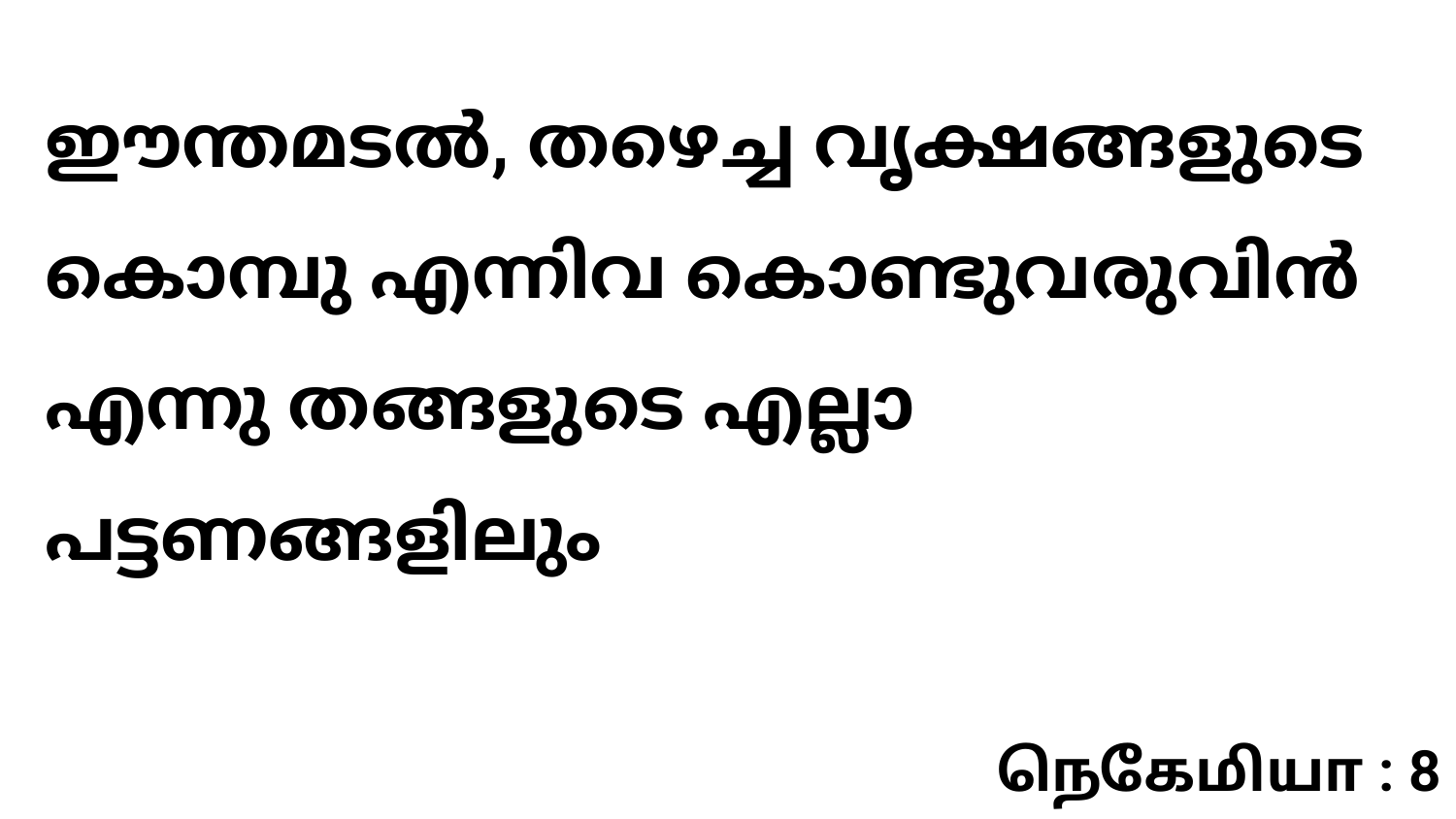

ഈന്തമടൽ, തഴെച്ച വൃക്ഷങ്ങളുടെ കൊമ്പു എന്നിവ കൊണ്ടുവരുവിൻ എന്നു തങ്ങളുടെ എല്ലാ പട്ടണങ്ങളിലും
நெகேமியா : 8